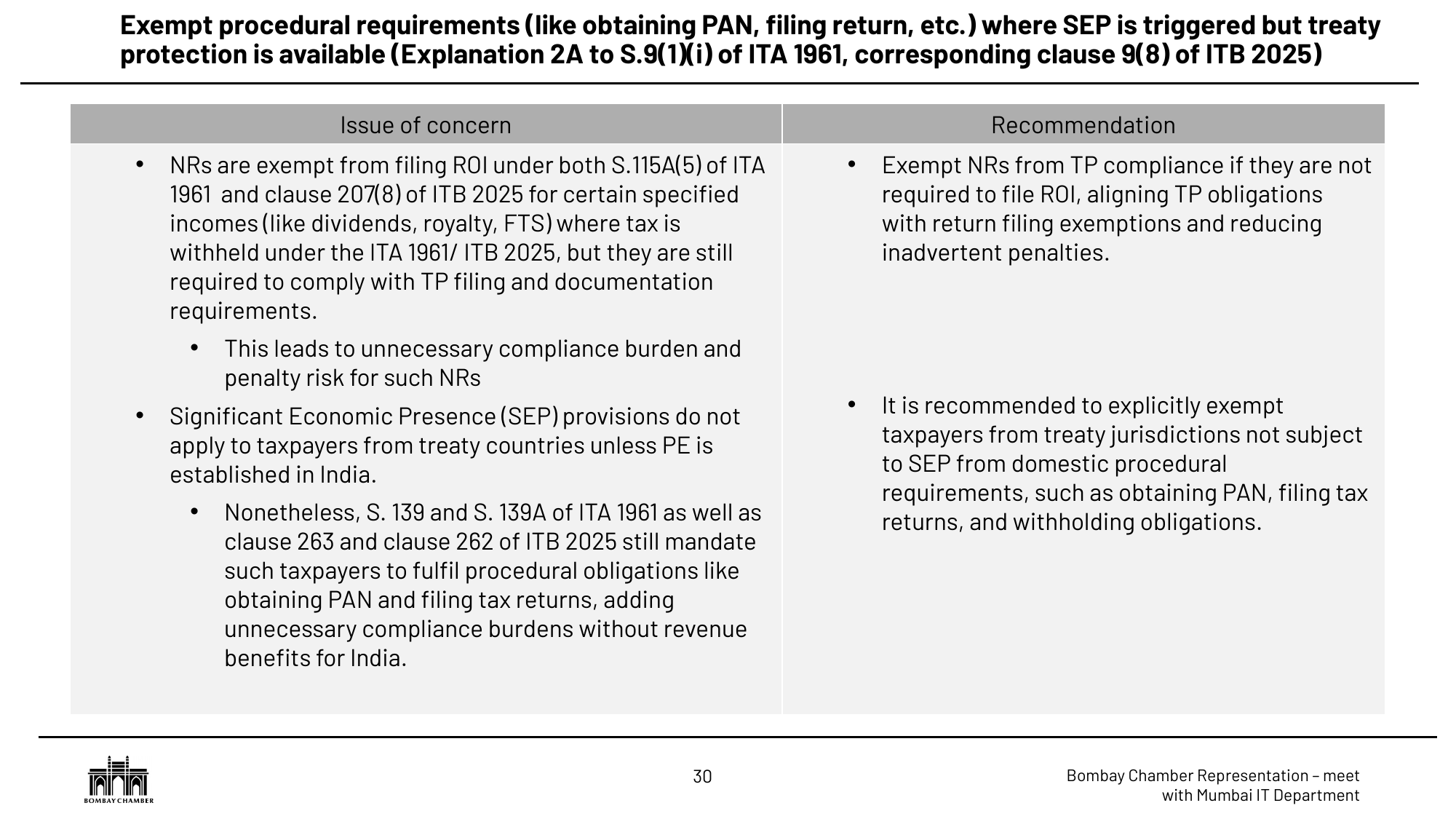

Exempt procedural requirements (like obtaining PAN, filing return, etc.) where SEP is triggered but treaty protection is available (Explanation 2A to S.9(1)(i) of ITA 1961, corresponding clause 9(8) of ITB 2025)
| Issue of concern | Recommendation |
| --- | --- |
| NRs are exempt from filing ROI under both S.115A(5) of ITA 1961 and clause 207(8) of ITB 2025 for certain specified incomes (like dividends, royalty, FTS) where tax is withheld under the ITA 1961/ ITB 2025, but they are still required to comply with TP filing and documentation requirements. This leads to unnecessary compliance burden and penalty risk for such NRs Significant Economic Presence (SEP) provisions do not apply to taxpayers from treaty countries unless PE is established in India. Nonetheless, S. 139 and S. 139A of ITA 1961 as well as clause 263 and clause 262 of ITB 2025 still mandate such taxpayers to fulfil procedural obligations like obtaining PAN and filing tax returns, adding unnecessary compliance burdens without revenue benefits for India. | Exempt NRs from TP compliance if they are not required to file ROI, aligning TP obligations with return filing exemptions and reducing inadvertent penalties. It is recommended to explicitly exempt taxpayers from treaty jurisdictions not subject to SEP from domestic procedural requirements, such as obtaining PAN, filing tax returns, and withholding obligations. |